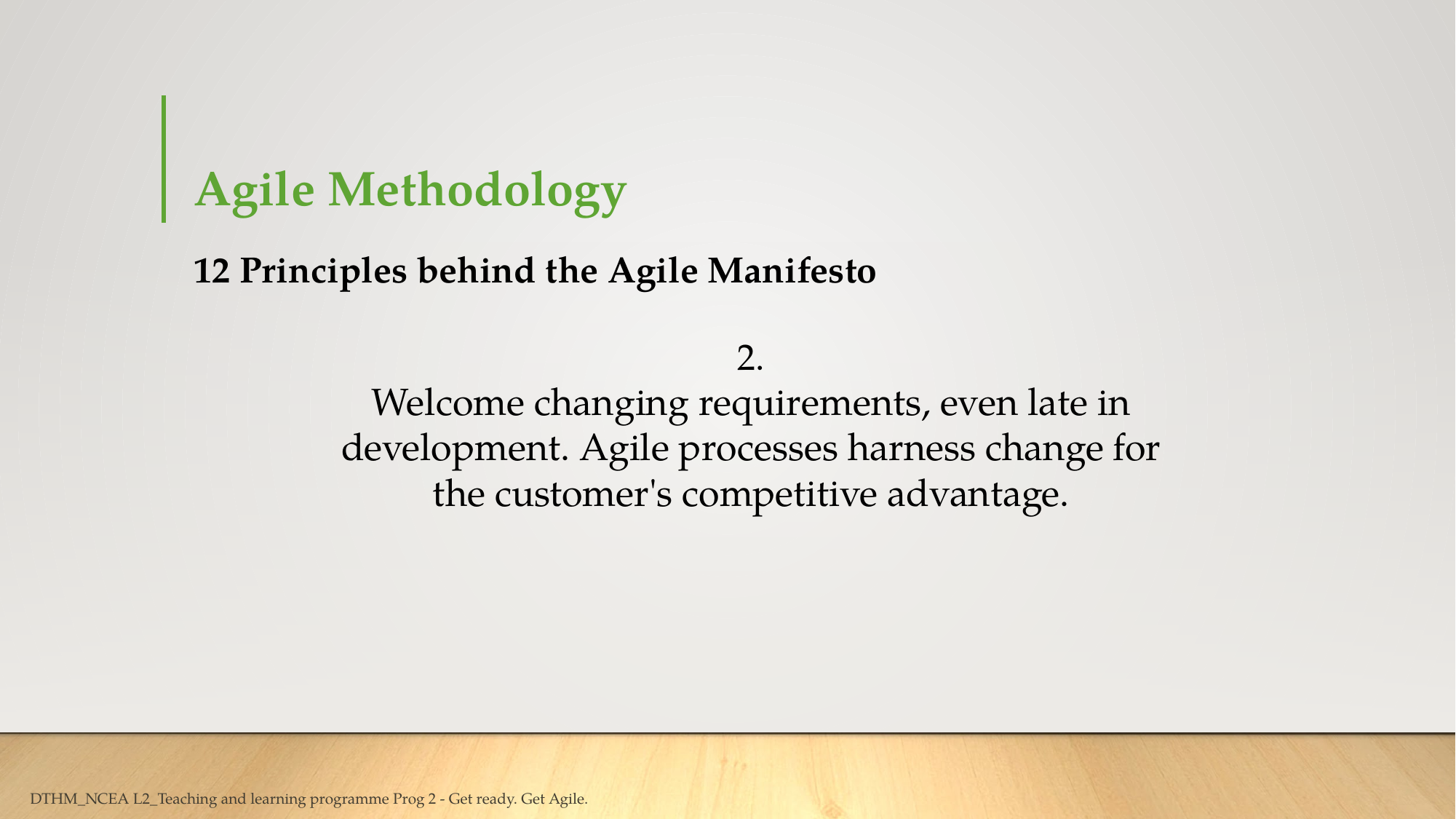

# Agile Methodology
12 Principles behind the Agile Manifesto

2.
Welcome changing requirements, even late in
development. Agile processes harness change for
the customer's competitive advantage.